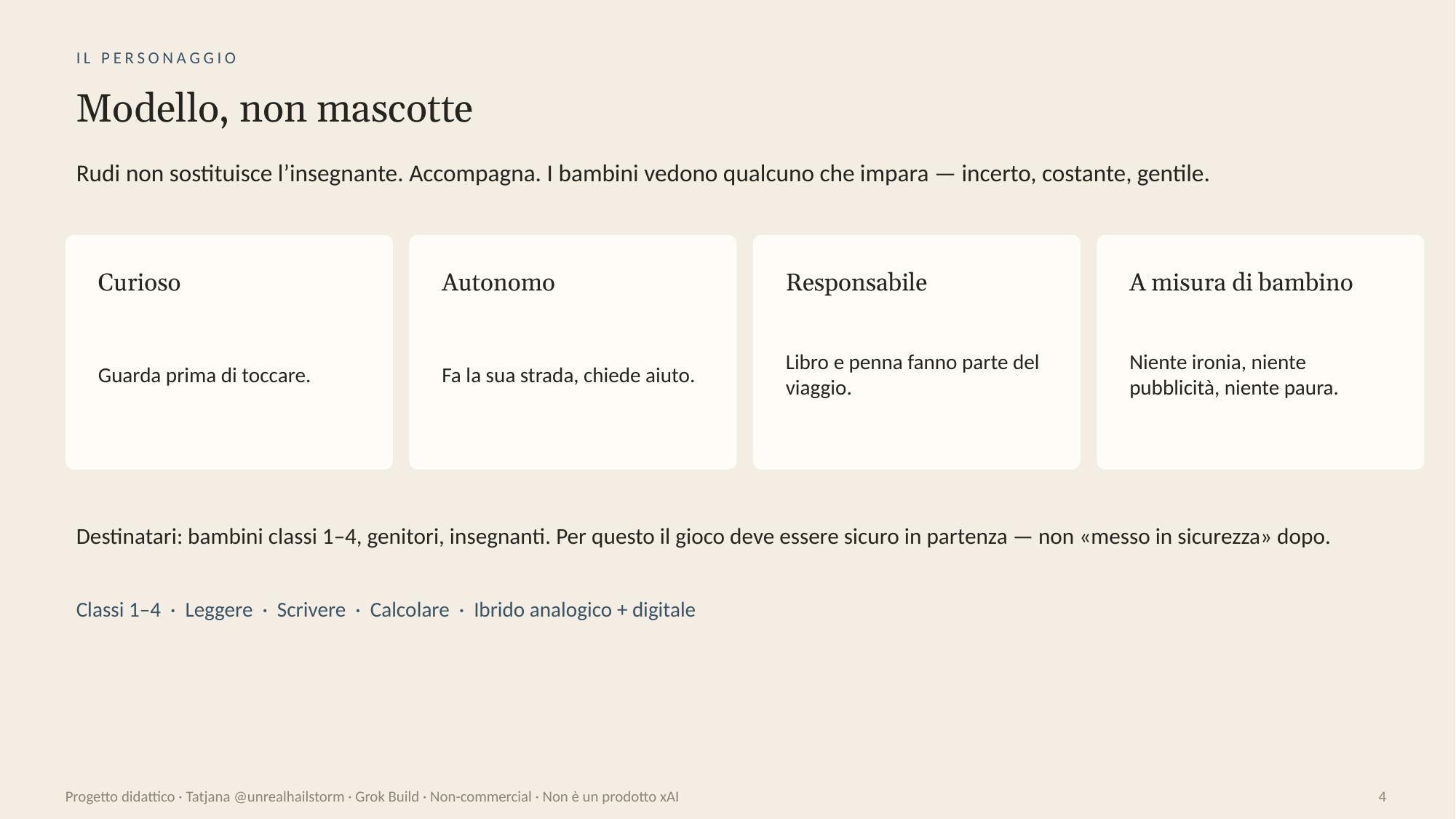

IL PERSONAGGIO
Modello, non mascotte
Rudi non sostituisce l’insegnante. Accompagna. I bambini vedono qualcuno che impara — incerto, costante, gentile.

Curioso
Autonomo
Responsabile
A misura di bambino
Guarda prima di toccare.
Fa la sua strada, chiede aiuto.
Libro e penna fanno parte del viaggio.
Niente ironia, niente pubblicità, niente paura.
Destinatari: bambini classi 1–4, genitori, insegnanti. Per questo il gioco deve essere sicuro in partenza — non «messo in sicurezza» dopo.
Classi 1–4  ·  Leggere  ·  Scrivere  ·  Calcolare  ·  Ibrido analogico + digitale
Progetto didattico · Tatjana @unrealhailstorm · Grok Build · Non-commercial · Non è un prodotto xAI
4